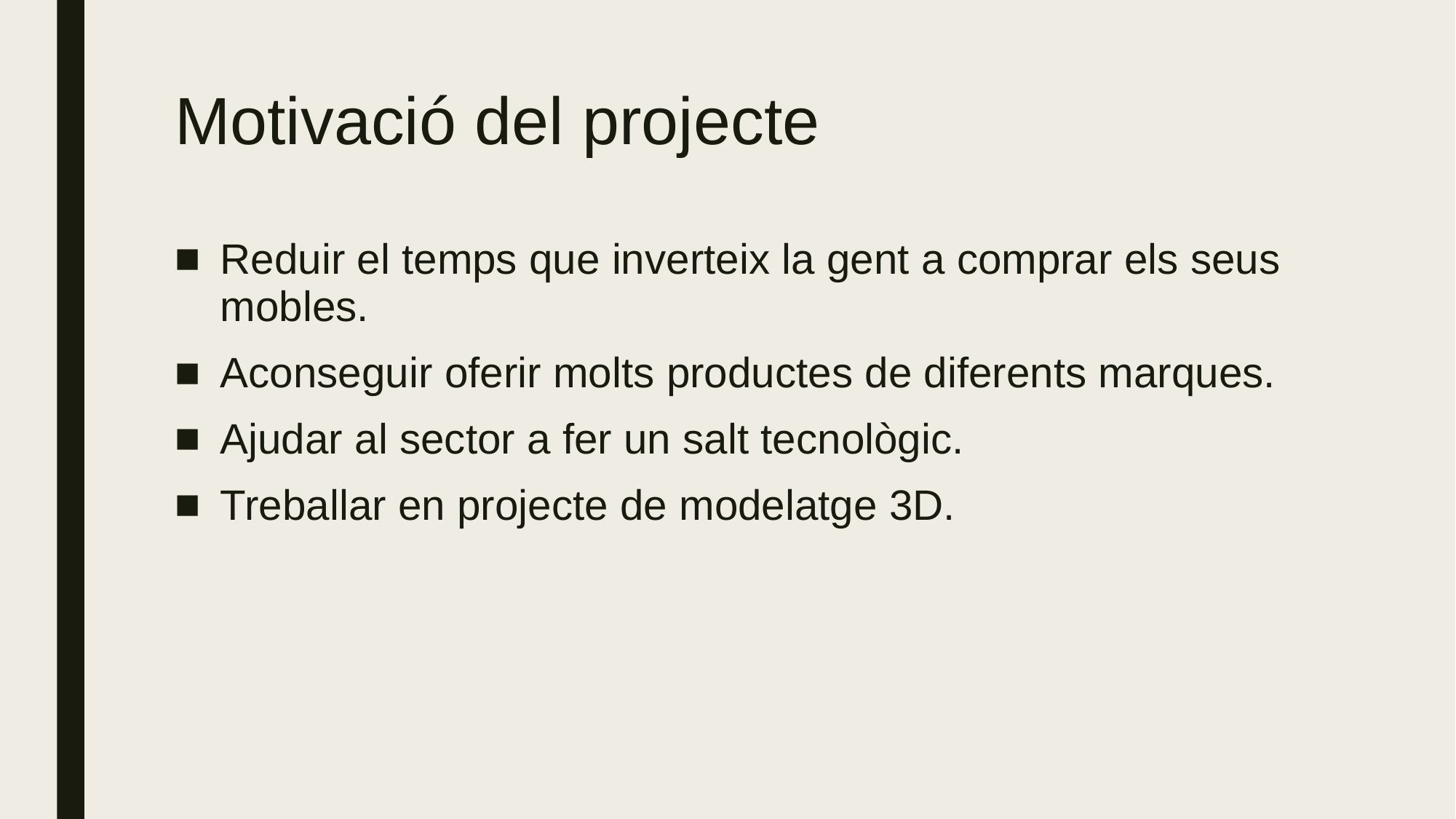

# Motivació del projecte
Reduir el temps que inverteix la gent a comprar els seus mobles.
Aconseguir oferir molts productes de diferents marques.
Ajudar al sector a fer un salt tecnològic.
Treballar en projecte de modelatge 3D.